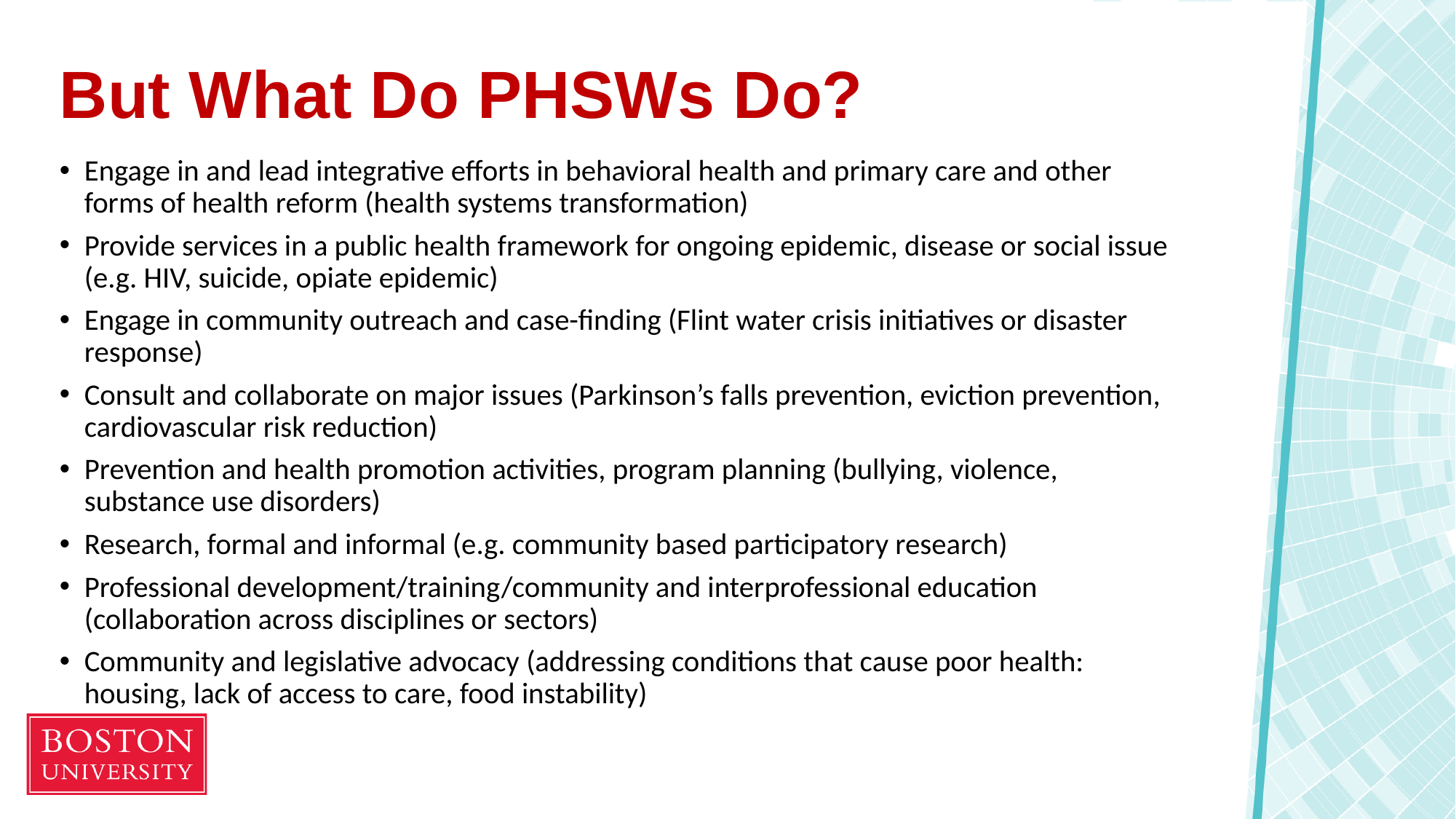

# But What Do PHSWs Do?
Engage in and lead integrative efforts in behavioral health and primary care and other forms of health reform (health systems transformation)
Provide services in a public health framework for ongoing epidemic, disease or social issue (e.g. HIV, suicide, opiate epidemic)
Engage in community outreach and case-finding (Flint water crisis initiatives or disaster response)
Consult and collaborate on major issues (Parkinson’s falls prevention, eviction prevention, cardiovascular risk reduction)
Prevention and health promotion activities, program planning (bullying, violence, substance use disorders)
Research, formal and informal (e.g. community based participatory research)
Professional development/training/community and interprofessional education (collaboration across disciplines or sectors)
Community and legislative advocacy (addressing conditions that cause poor health: housing, lack of access to care, food instability)